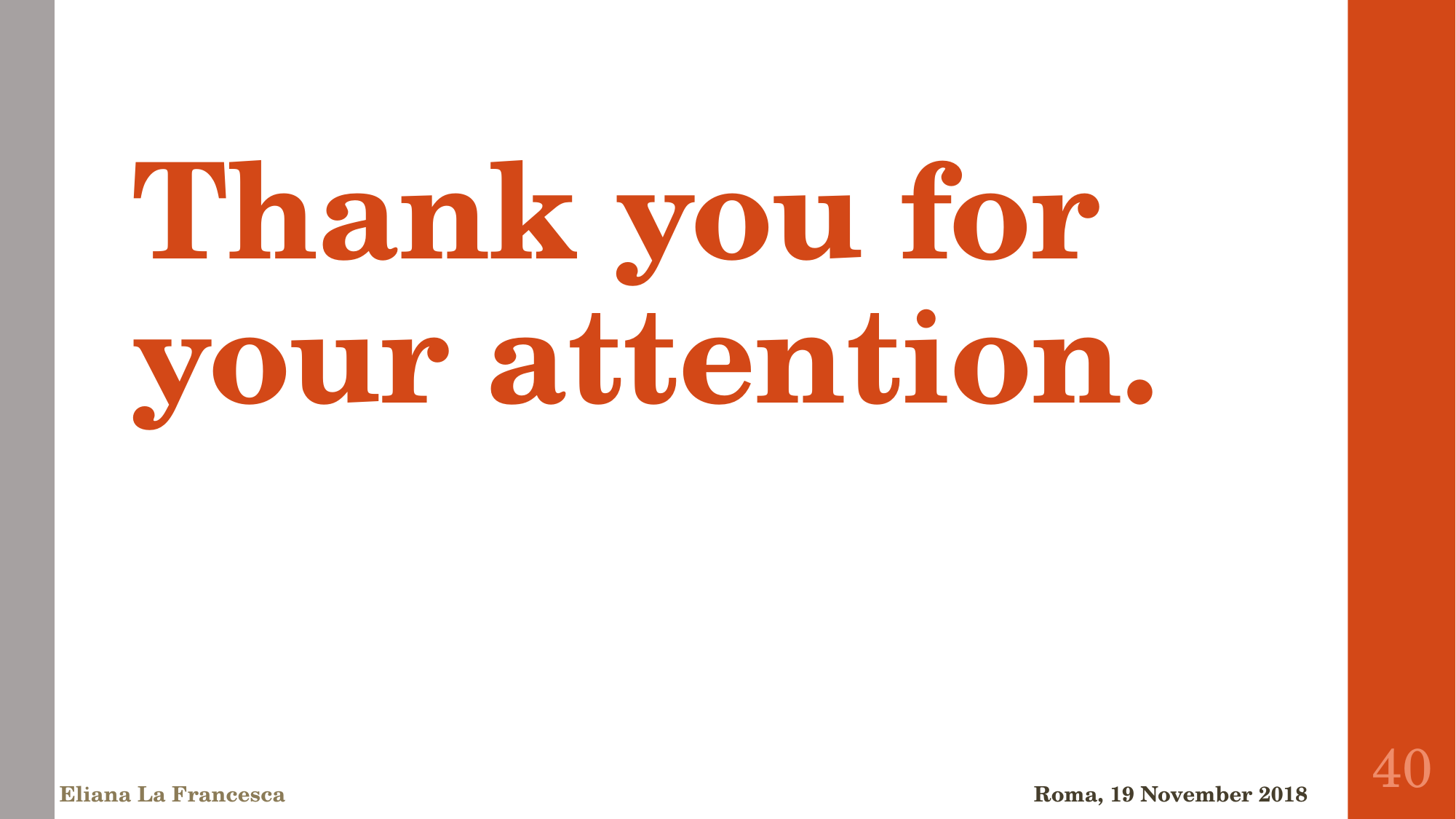

# Thank you for your attention.
40
Roma, 19 November 2018
Eliana La Francesca